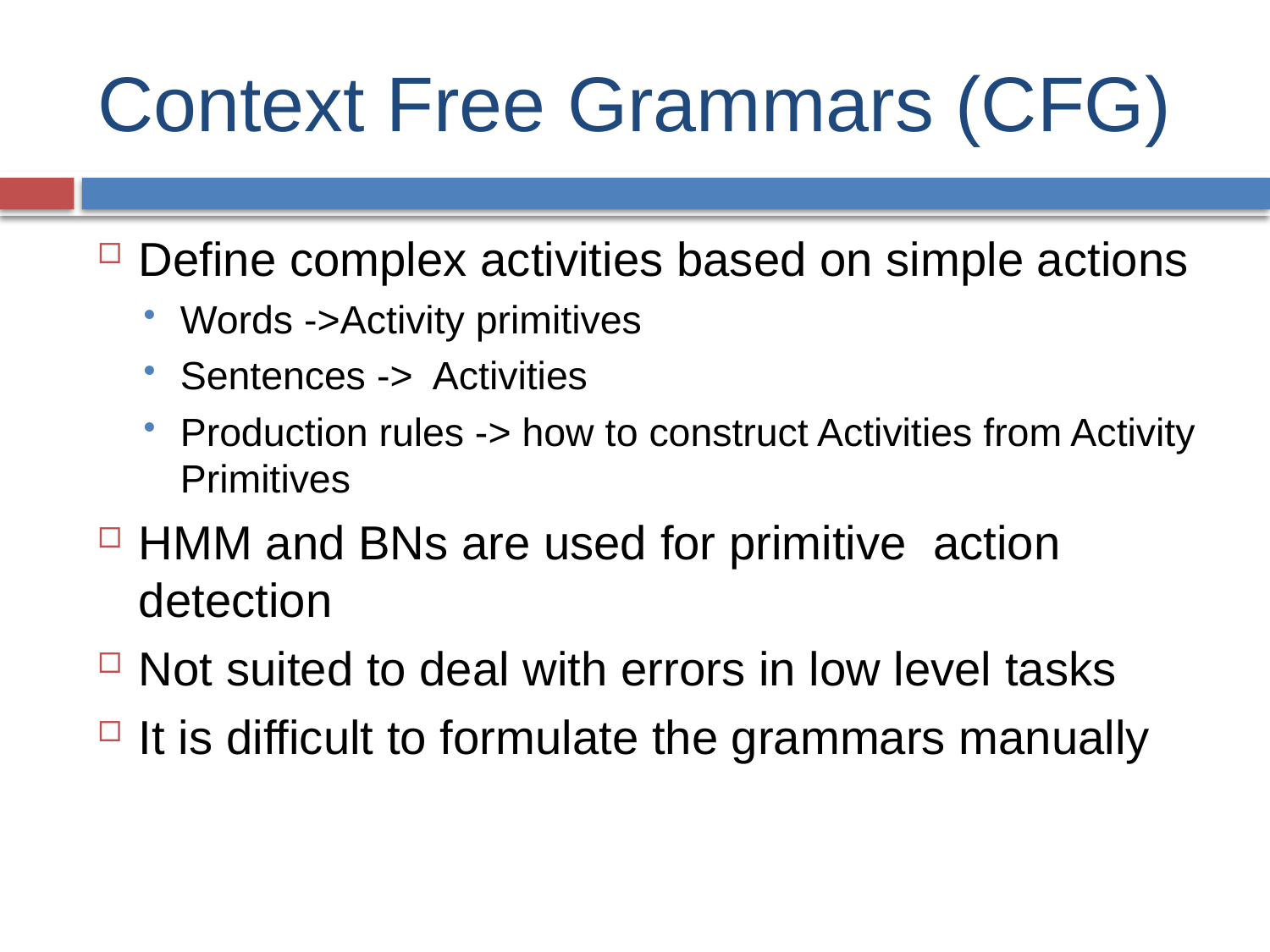

# Context Free Grammars (CFG)
Define complex activities based on simple actions
Words ->Activity primitives
Sentences ->  Activities
Production rules -> how to construct Activities from Activity Primitives
HMM and BNs are used for primitive  action  detection
Not suited to deal with errors in low level tasks
It is difficult to formulate the grammars manually